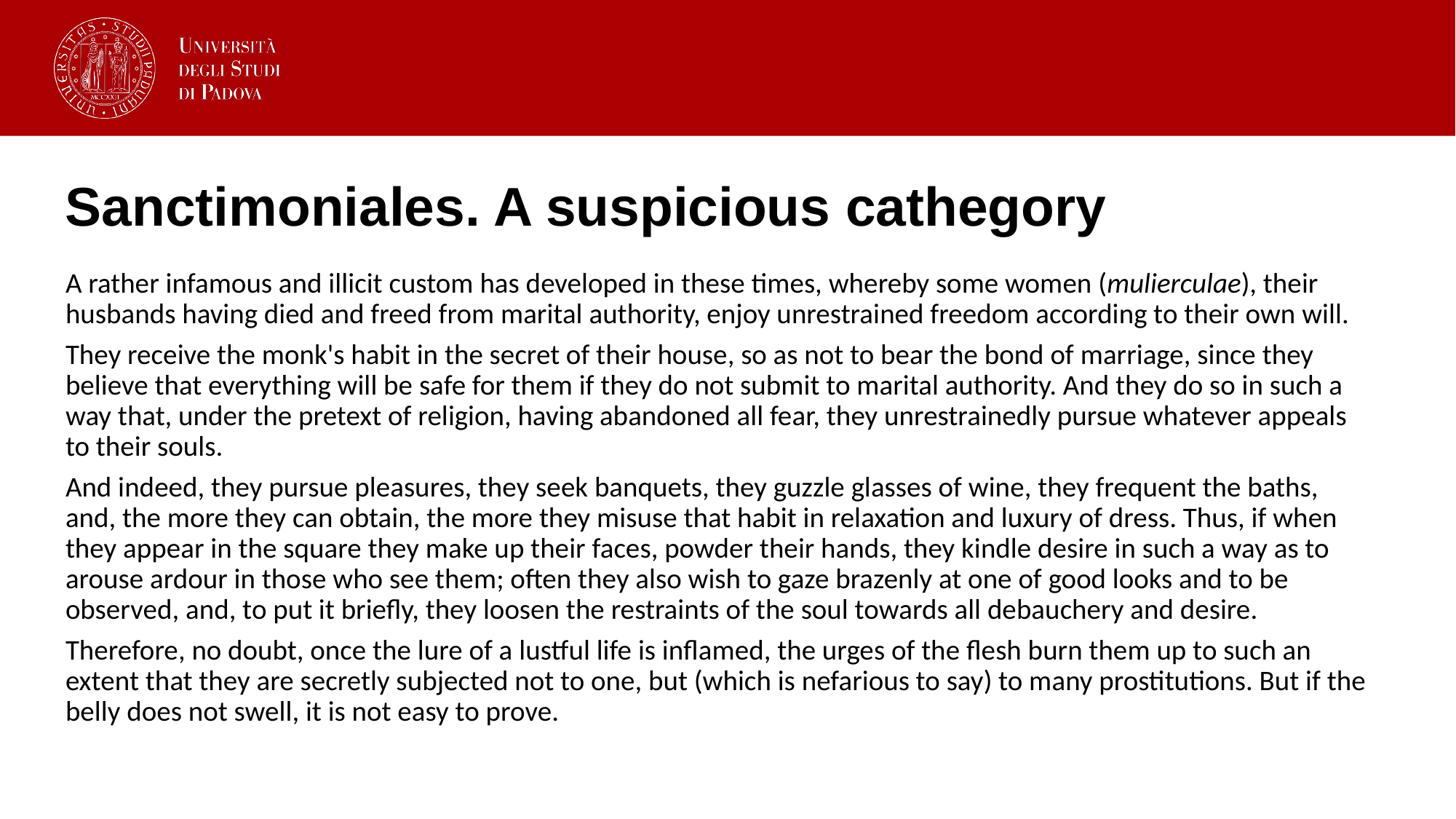

# Sanctimoniales. A suspicious cathegory
A rather infamous and illicit custom has developed in these times, whereby some women (mulierculae), their husbands having died and freed from marital authority, enjoy unrestrained freedom according to their own will.
They receive the monk's habit in the secret of their house, so as not to bear the bond of marriage, since they believe that everything will be safe for them if they do not submit to marital authority. And they do so in such a way that, under the pretext of religion, having abandoned all fear, they unrestrainedly pursue whatever appeals to their souls.
And indeed, they pursue pleasures, they seek banquets, they guzzle glasses of wine, they frequent the baths, and, the more they can obtain, the more they misuse that habit in relaxation and luxury of dress. Thus, if when they appear in the square they make up their faces, powder their hands, they kindle desire in such a way as to arouse ardour in those who see them; often they also wish to gaze brazenly at one of good looks and to be observed, and, to put it briefly, they loosen the restraints of the soul towards all debauchery and desire.
Therefore, no doubt, once the lure of a lustful life is inflamed, the urges of the flesh burn them up to such an extent that they are secretly subjected not to one, but (which is nefarious to say) to many prostitutions. But if the belly does not swell, it is not easy to prove.